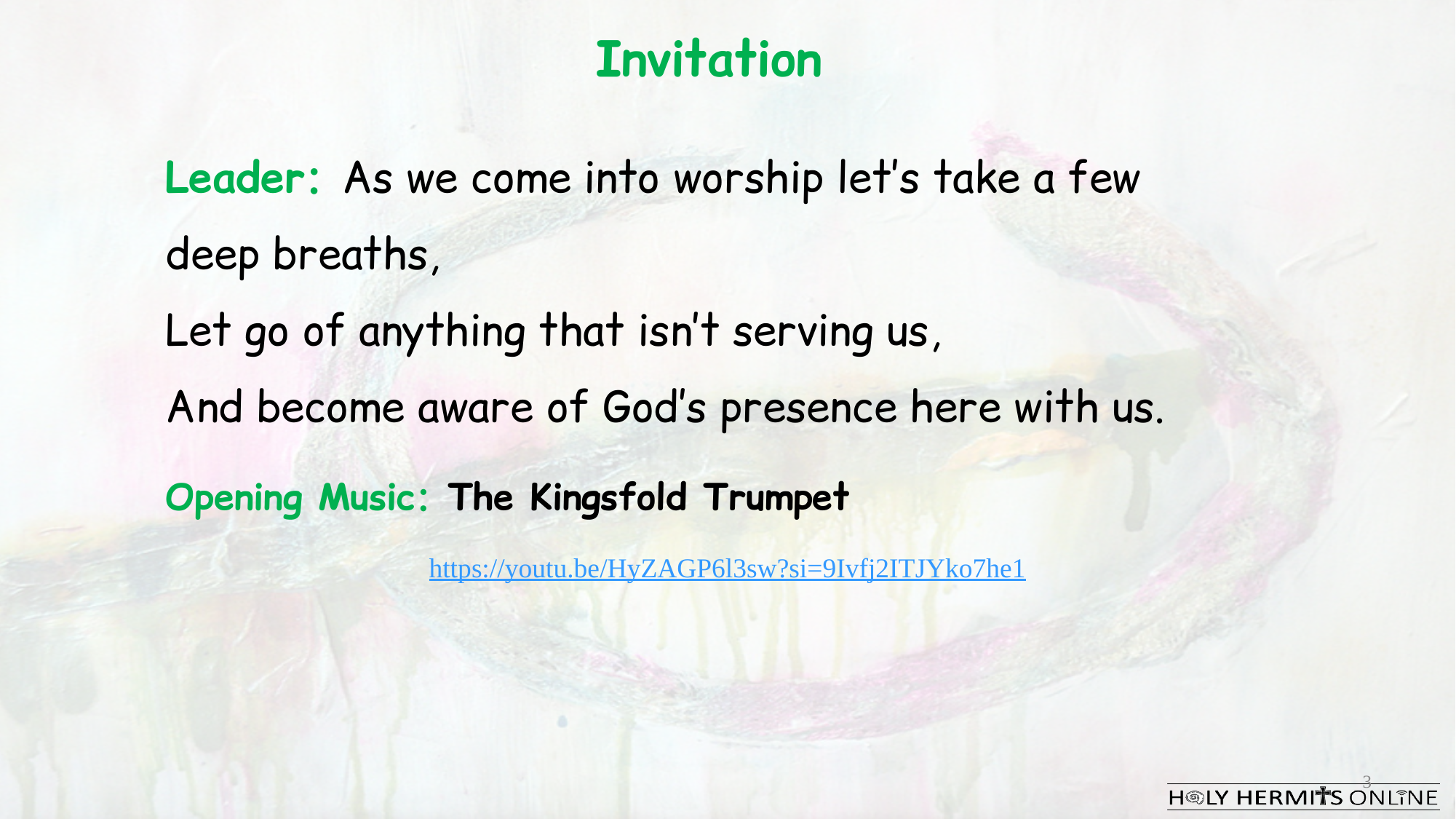

Invitation
Leader: As we come into worship let’s take a few
deep breaths,
Let go of anything that isn’t serving us,
And become aware of God’s presence here with us.

Opening Music: The Kingsfold Trumpet

https://youtu.be/HyZAGP6l3sw?si=9Ivfj2ITJYko7he1
3